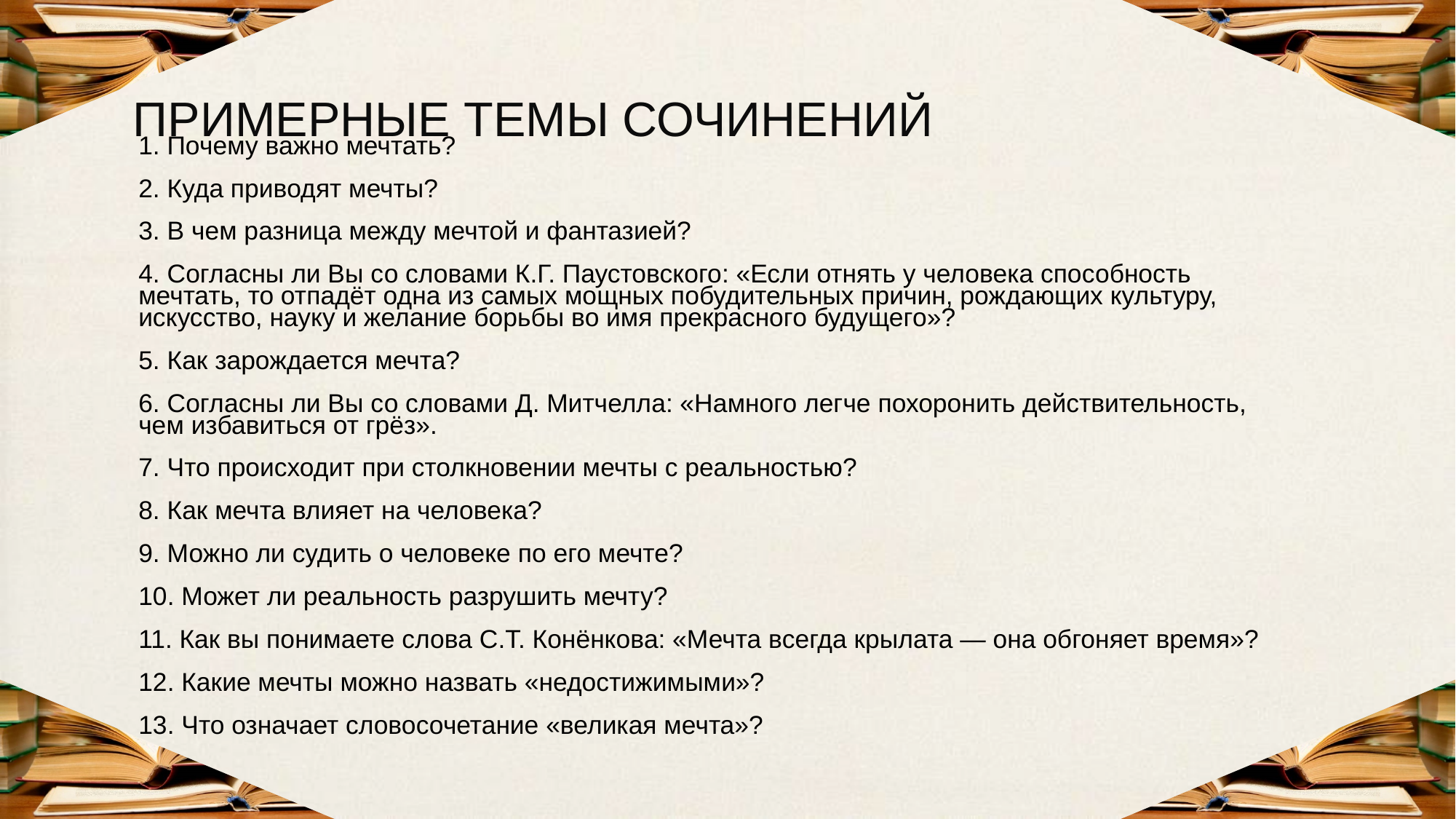

# ПРИМЕРНЫЕ ТЕМЫ СОЧИНЕНИЙ
1. Почему важно мечтать?
2. Куда приводят мечты?
3. В чем разница между мечтой и фантазией?
4. Согласны ли Вы со словами К.Г. Паустовского: «Если отнять у человека способность мечтать, то отпадёт одна из самых мощных побудительных причин, рождающих культуру, искусство, науку и желание борьбы во имя прекрасного будущего»?
5. Как зарождается мечта?
6. Согласны ли Вы со словами Д. Митчелла: «Намного легче похоронить действительность, чем избавиться от грёз».
7. Что происходит при столкновении мечты с реальностью?
8. Как мечта влияет на человека?
9. Можно ли судить о человеке по его мечте?
10. Может ли реальность разрушить мечту?
11. Как вы понимаете слова С.Т. Конёнкова: «Мечта всегда крылата — она обгоняет время»?
12. Какие мечты можно назвать «недостижимыми»?
13. Что означает словосочетание «великая мечта»?